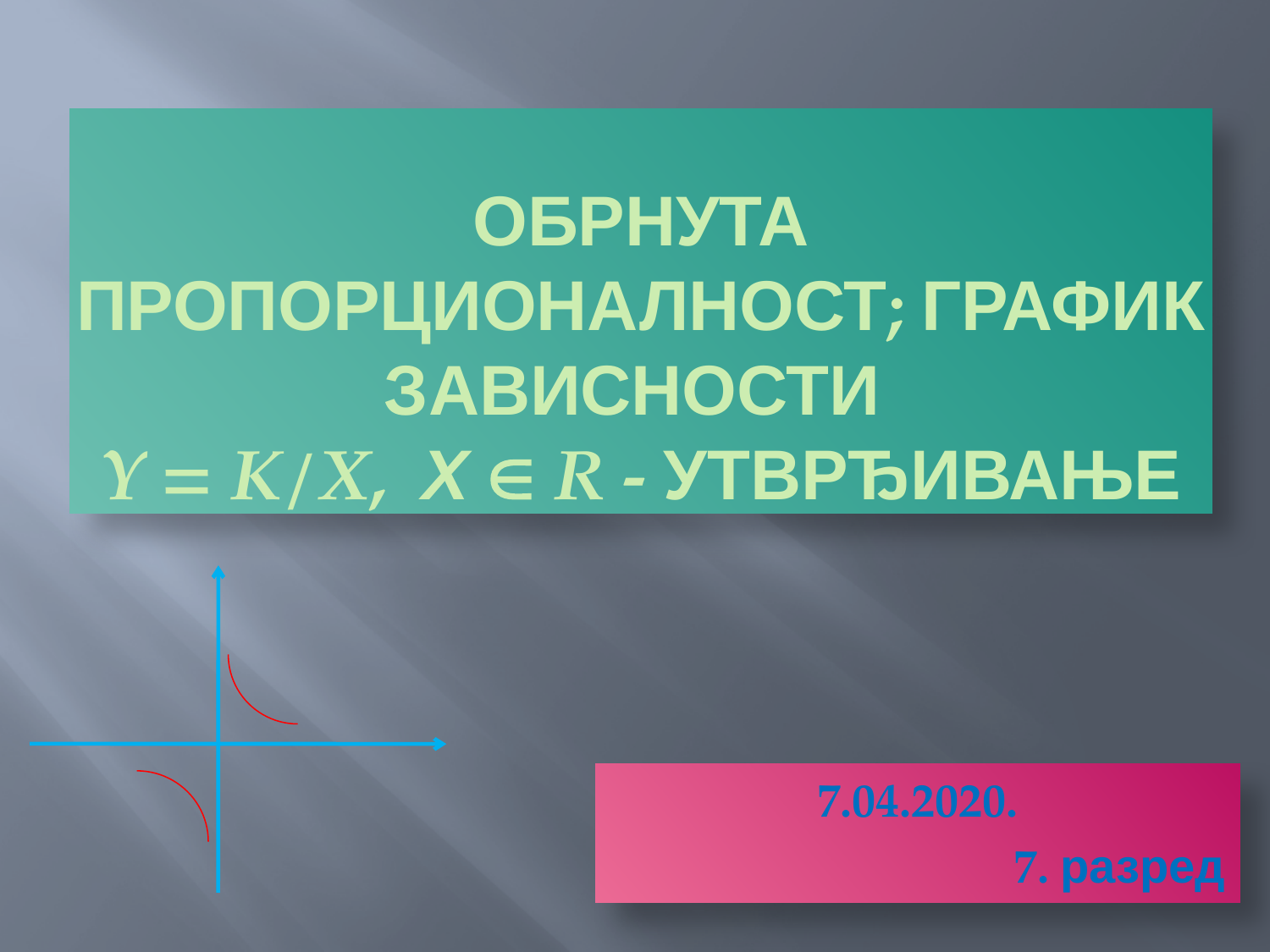

# Обрнута пропорционалност; График зависности y = k/x,  х ∈ R - утврђивање

7.04.2020.
                                  7. разред